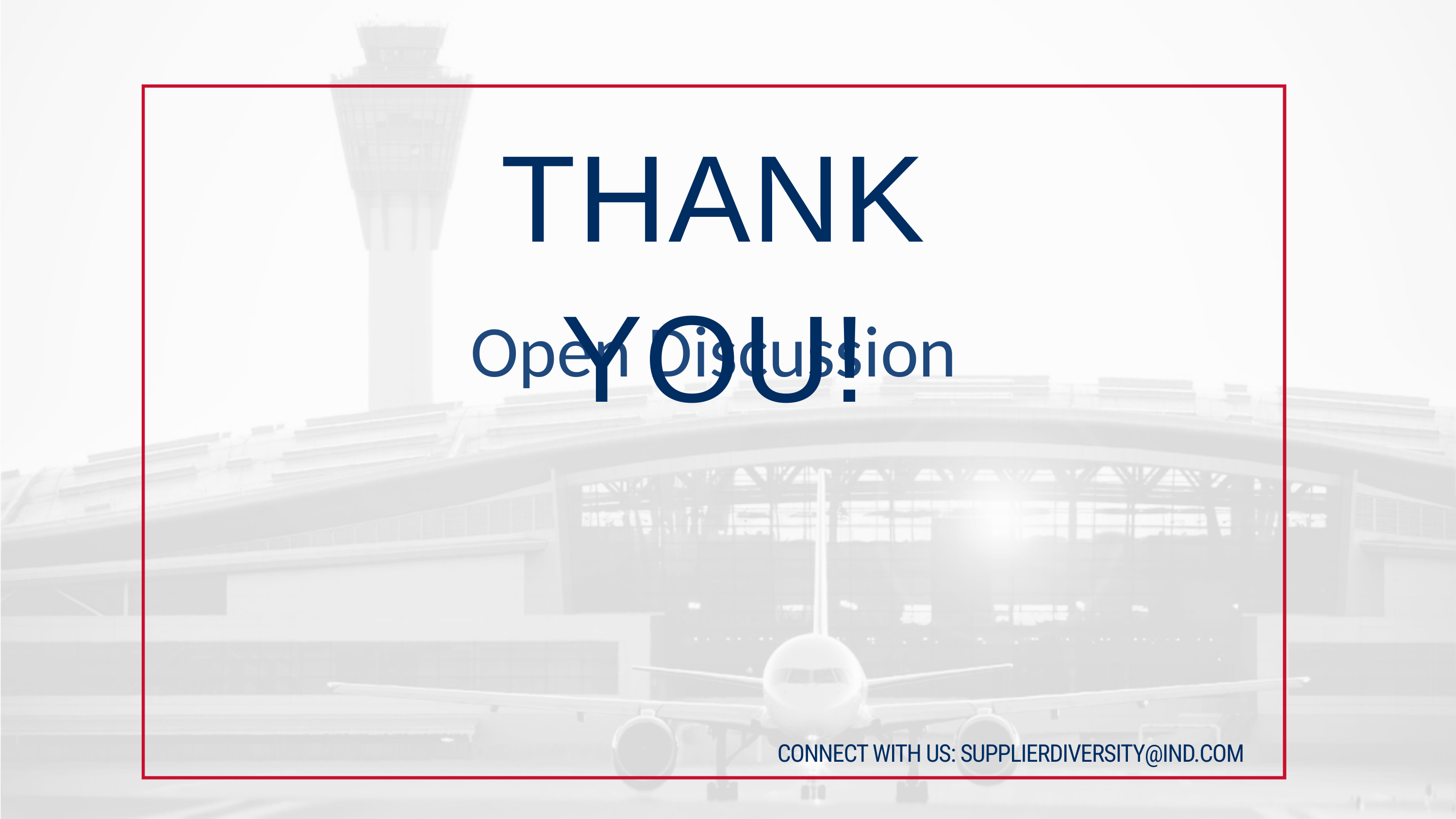

THANK YOU!
Open Discussion
CONNECT WITH US: SUPPLIERDIVERSITY@IND.COM